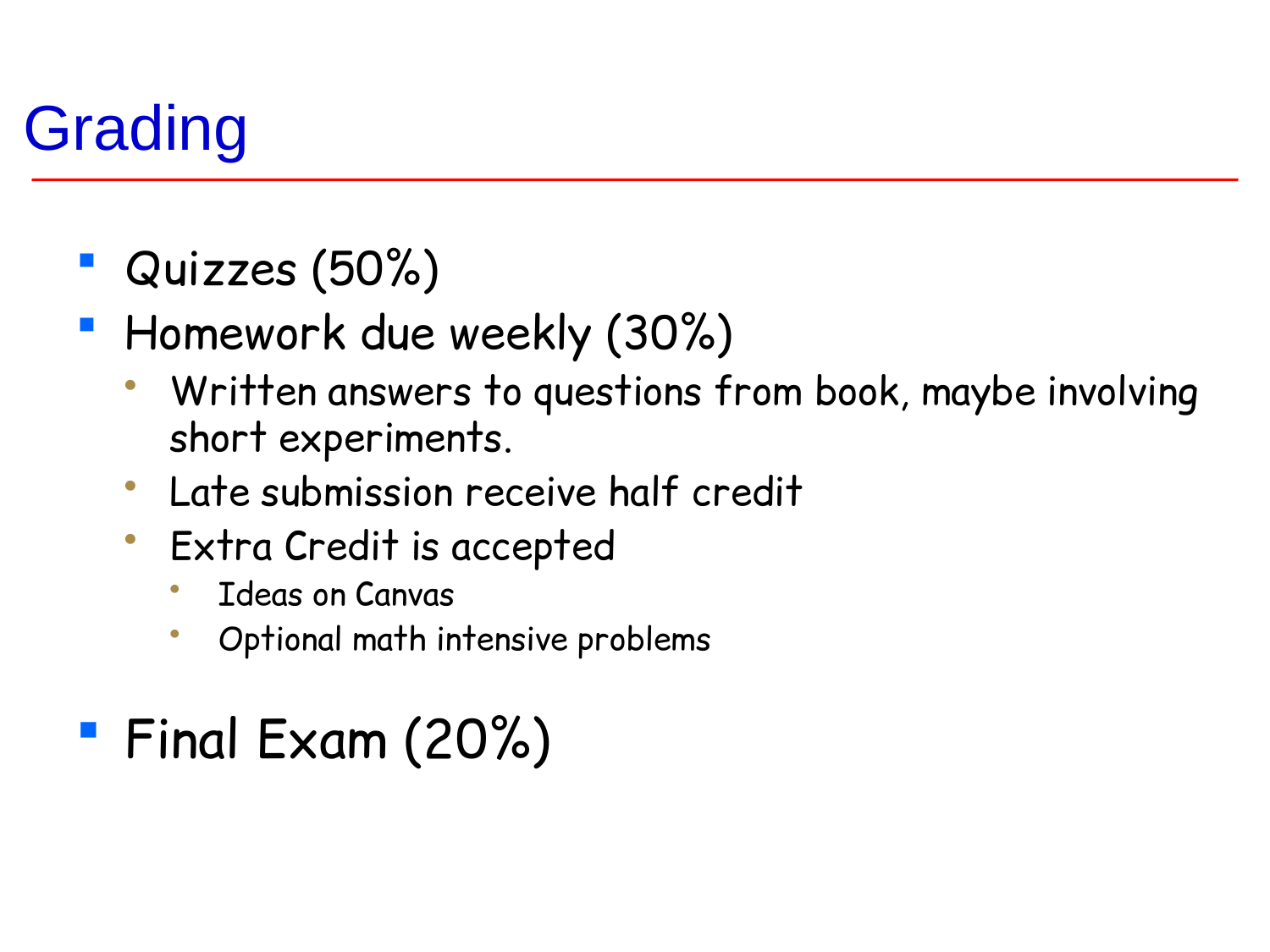

# Grading
Quizzes (50%)
Homework due weekly (30%)
Written answers to questions from book, maybe involving short experiments.
Late submission receive half credit
Extra Credit is accepted
Ideas on Canvas
Optional math intensive problems
Final Exam (20%)